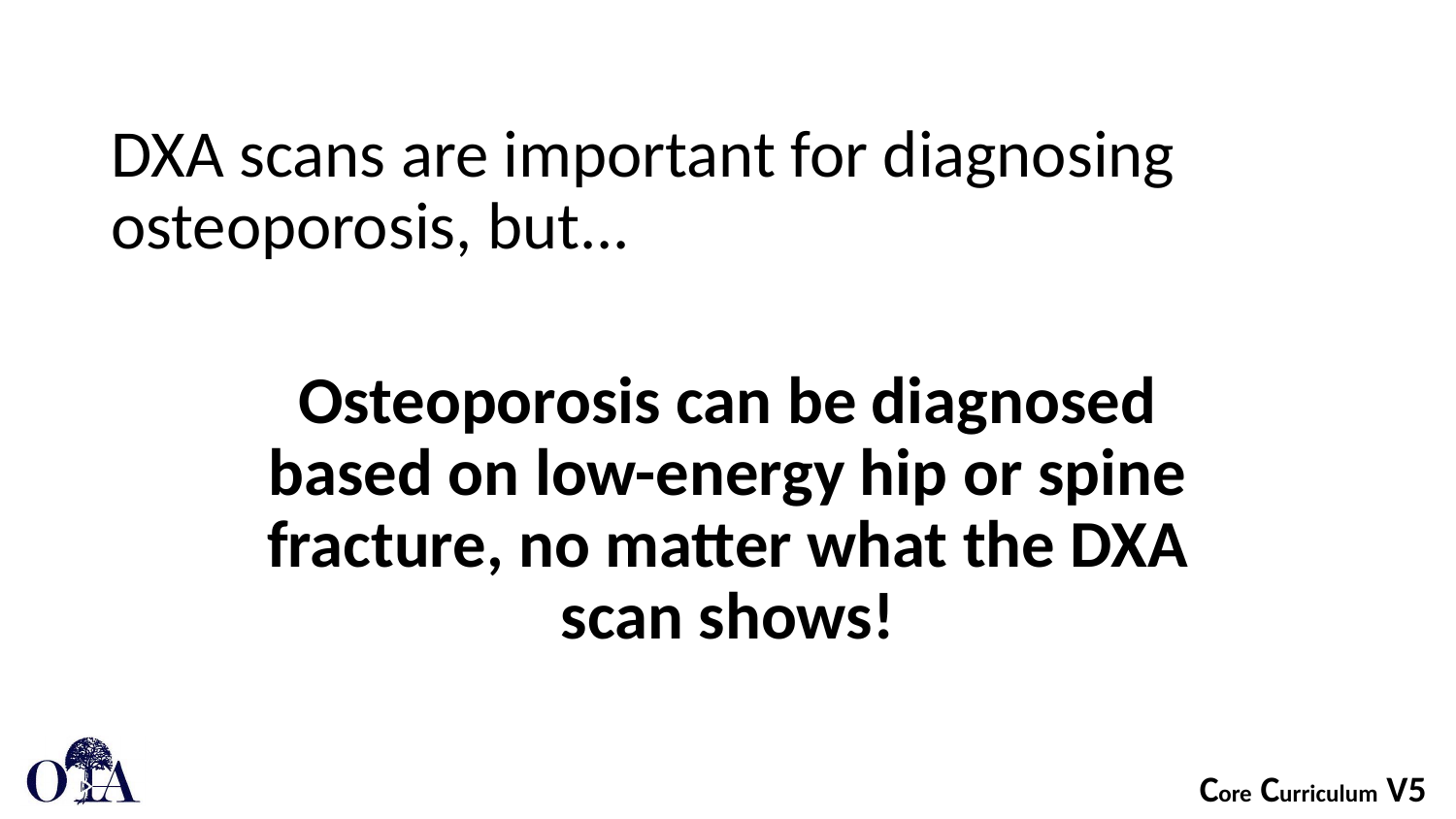

DXA scans are important for diagnosing osteoporosis, but...

#
Osteoporosis can be diagnosed based on low-energy hip or spine fracture, no matter what the DXA scan shows!